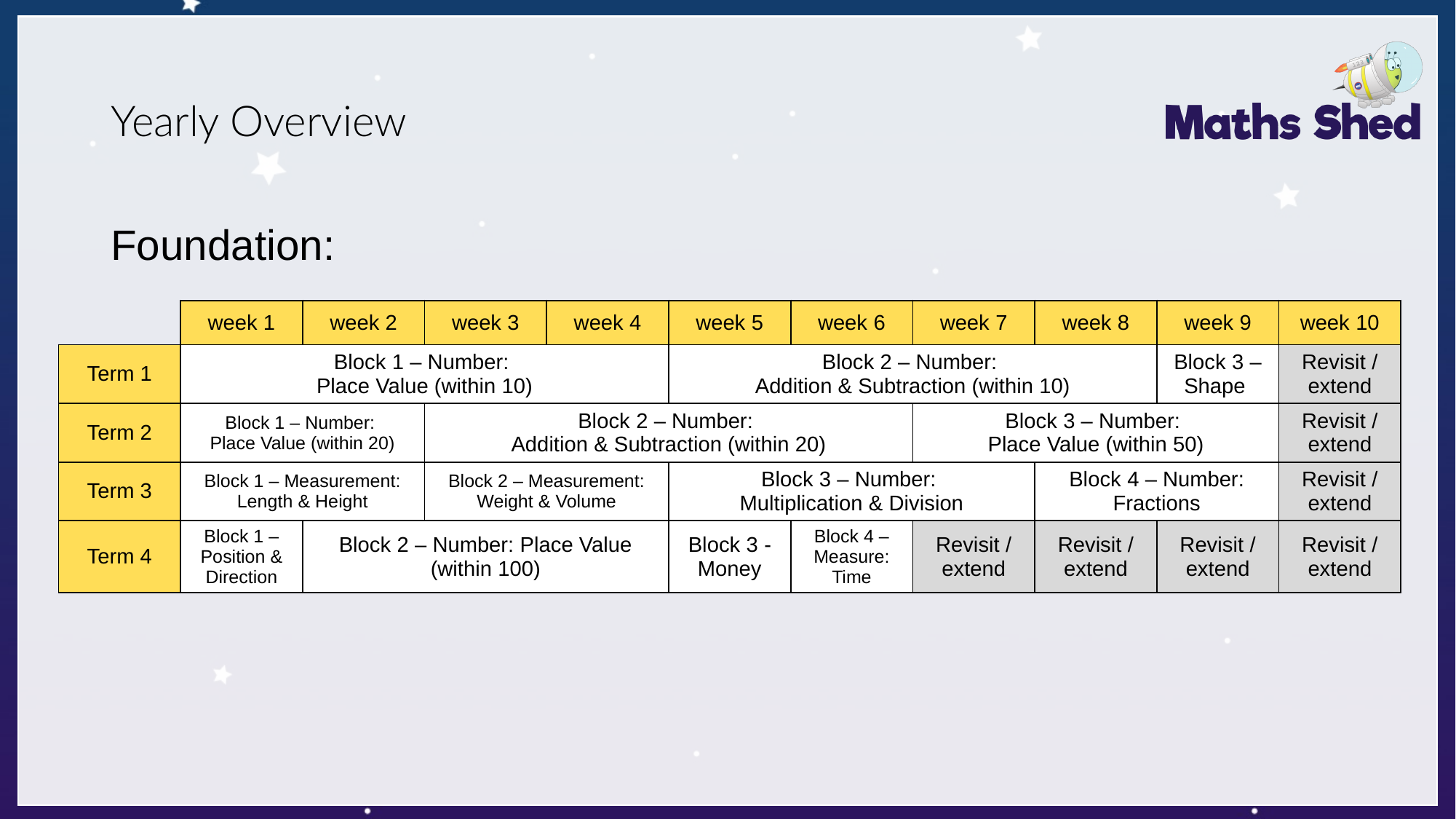

# Yearly Overview
Foundation:
|  | week 1 | week 2 | week 3 | week 4 | week 5 | week 6 | week 7 | week 8 | week 9 | week 10 |
| --- | --- | --- | --- | --- | --- | --- | --- | --- | --- | --- |
| Term 1 | Block 1 – Number: Place Value (within 10) |  |  |  | Block 2 – Number: Addition & Subtraction (within 10) |  |  |  | Block 3 – Shape | Revisit / extend |
| Term 2 | Block 1 – Number: Place Value (within 20) |  | Block 2 – Number: Addition & Subtraction (within 20) |  |  |  | Block 3 – Number: Place Value (within 50) |  |  | Revisit / extend |
| Term 3 | Block 1 – Measurement: Length & Height |  | Block 2 – Measurement: Weight & Volume |  | Block 3 – Number: Multiplication & Division |  |  | Block 4 – Number: Fractions |  | Revisit / extend |
| Term 4 | Block 1 – Position & Direction | Block 2 – Number: Place Value (within 100) |  |  | Block 3 - Money | Block 4 – Measure: Time | Revisit / extend | Revisit / extend | Revisit / extend | Revisit / extend |